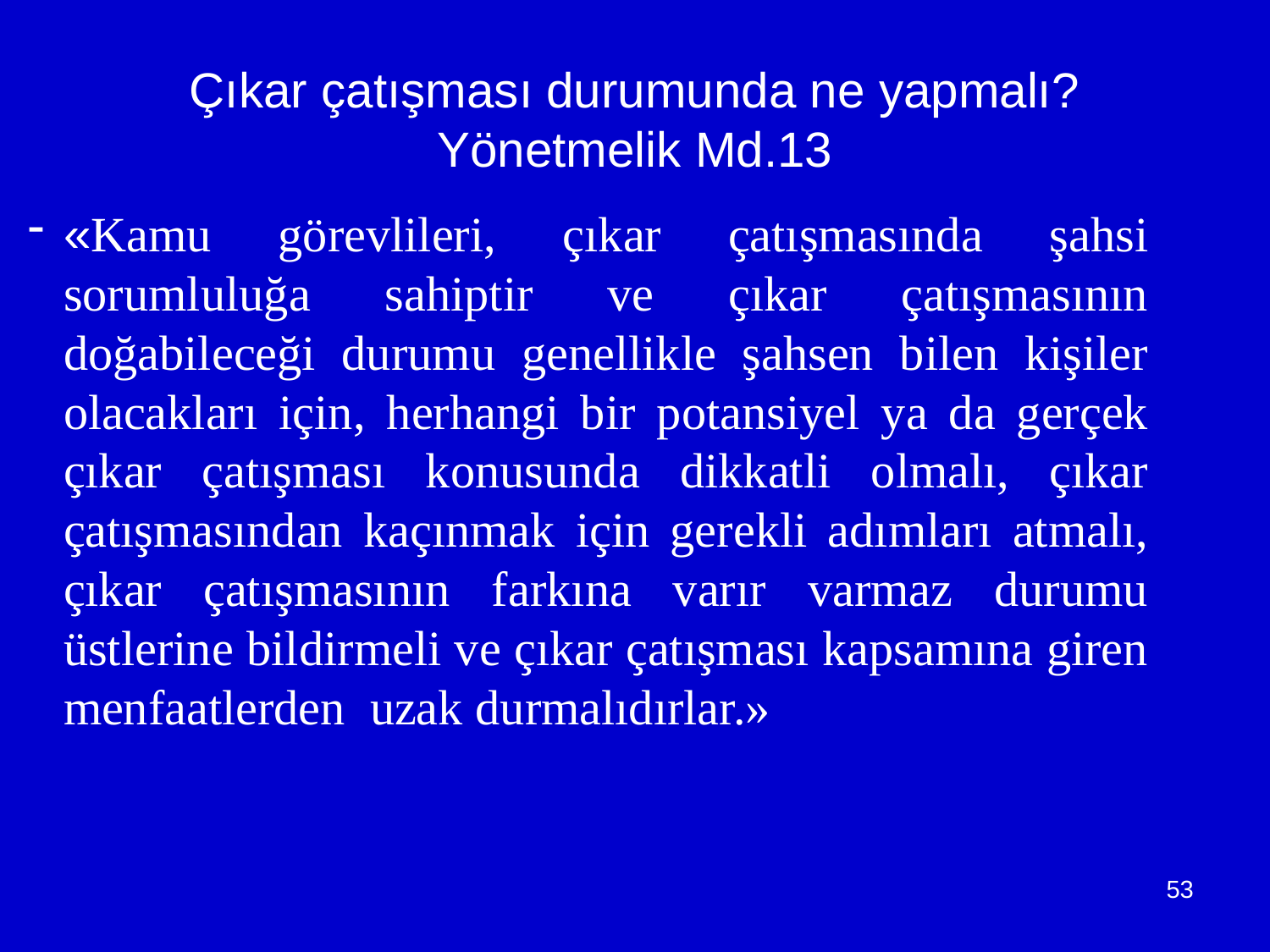

# Çıkar çatışması durumunda ne yapmalı? Yönetmelik Md.13
«Kamu görevlileri, çıkar çatışmasında şahsi sorumluluğa sahiptir ve çıkar çatışmasının doğabileceği durumu genellikle şahsen bilen kişiler olacakları için, herhangi bir potansiyel ya da gerçek çıkar çatışması konusunda dikkatli olmalı, çıkar çatışmasından kaçınmak için gerekli adımları atmalı, çıkar çatışmasının farkına varır varmaz durumu üstlerine bildirmeli ve çıkar çatışması kapsamına giren menfaatlerden  uzak durmalıdırlar.»

53